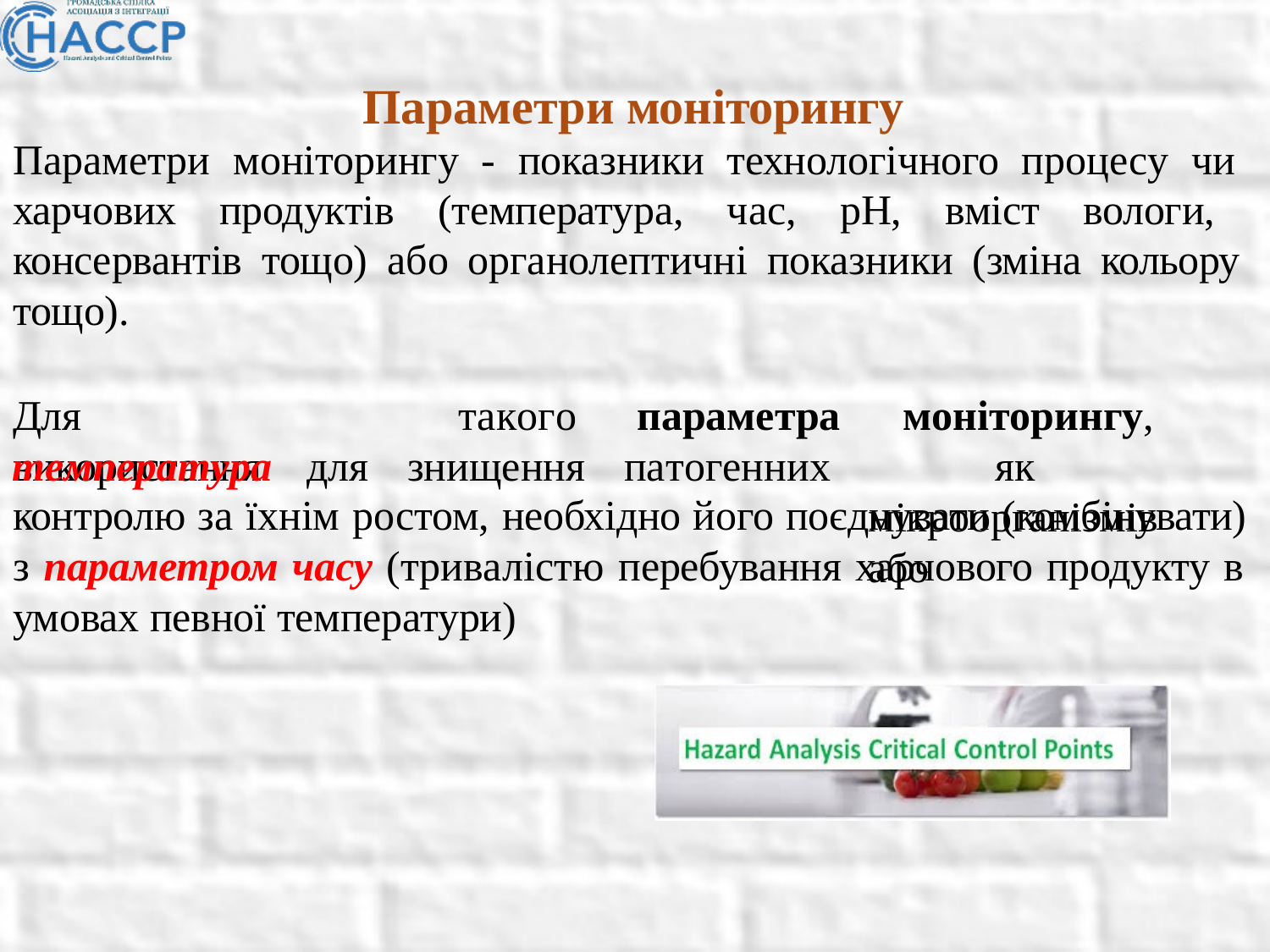

# Параметри моніторингу
Параметри моніторингу - показники технологічного процесу чи  харчових продуктів (температура, час, рН, вміст вологи,  консервантів тощо) або органолептичні показники (зміна кольору  тощо).
Для	використання
такого	параметра
температура	для	знищення	патогенних
моніторингу,		як  мікроорганізмів	або
контролю за їхнім ростом, необхідно його поєднувати (комбінувати)  з параметром часу (тривалістю перебування харчового продукту в  умовах певної температури)